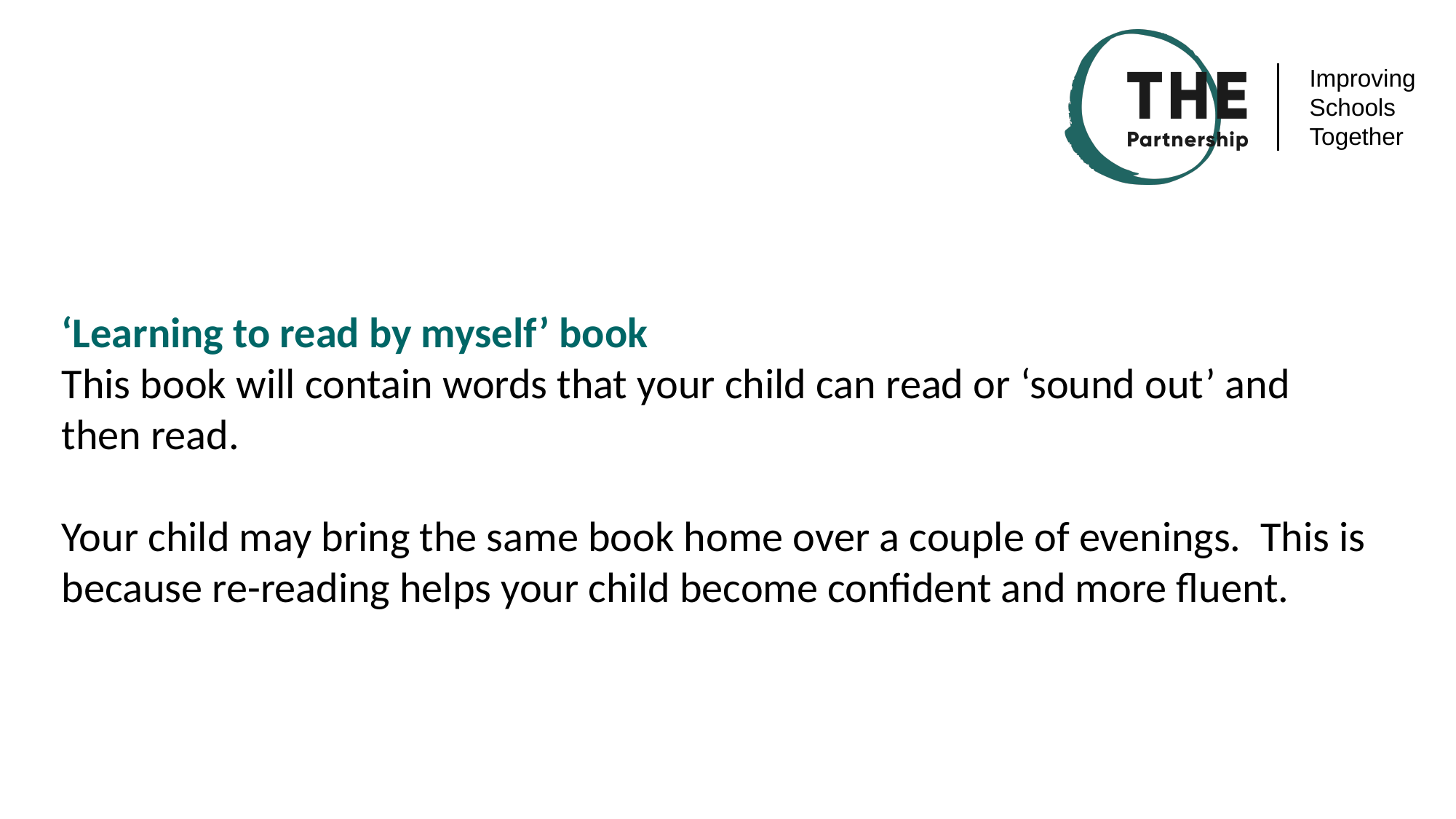

‘Learning to read by myself’ book
This book will contain words that your child can read or ‘sound out’ and then read.

Your child may bring the same book home over a couple of evenings.  This is because re-reading helps your child become confident and more fluent.